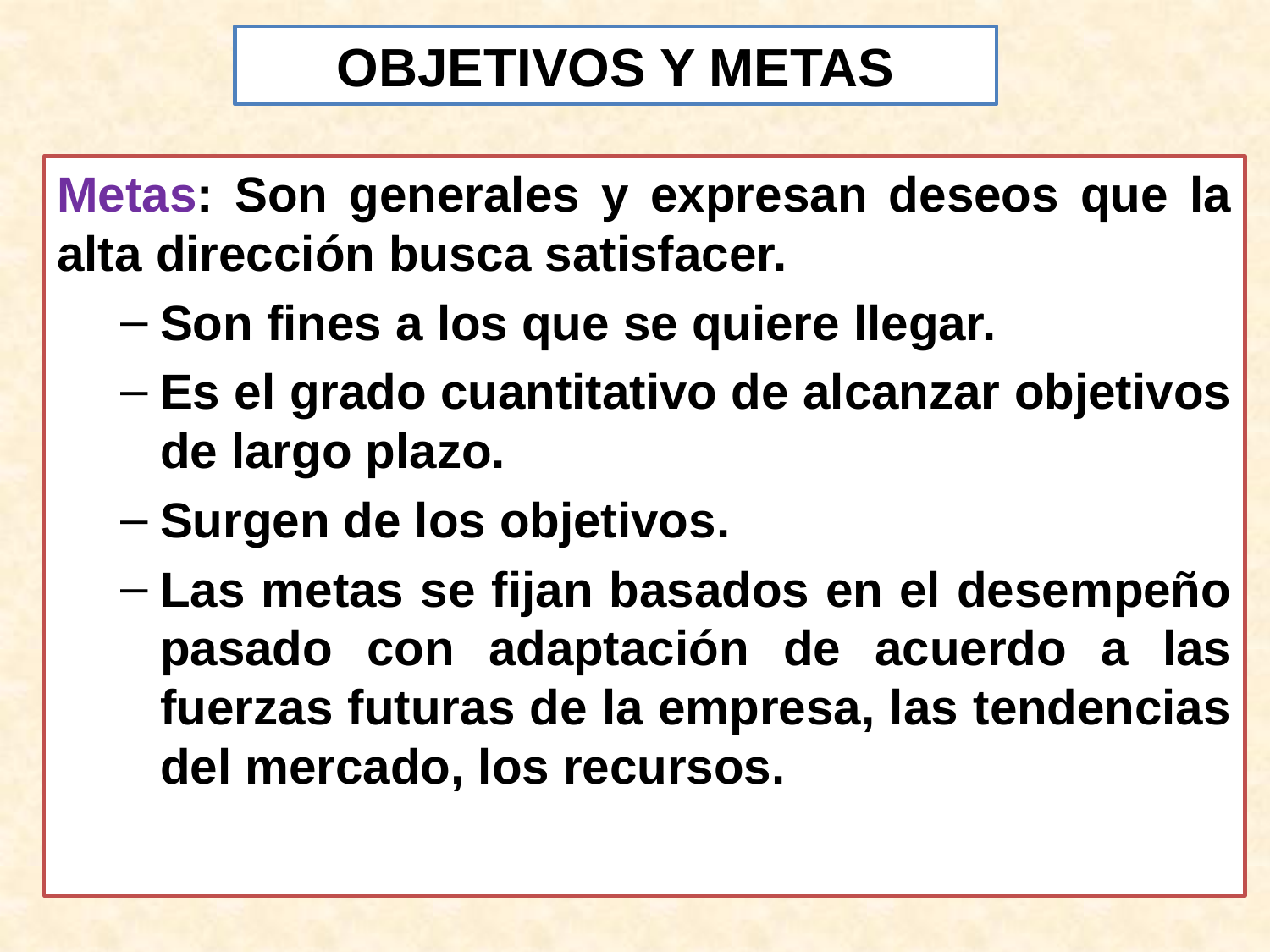

# OBJETIVOS Y METAS
Metas: Son generales y expresan deseos que la alta dirección busca satisfacer.
Son fines a los que se quiere llegar.
Es el grado cuantitativo de alcanzar objetivos de largo plazo.
Surgen de los objetivos.
Las metas se fijan basados en el desempeño pasado con adaptación de acuerdo a las fuerzas futuras de la empresa, las tendencias del mercado, los recursos.